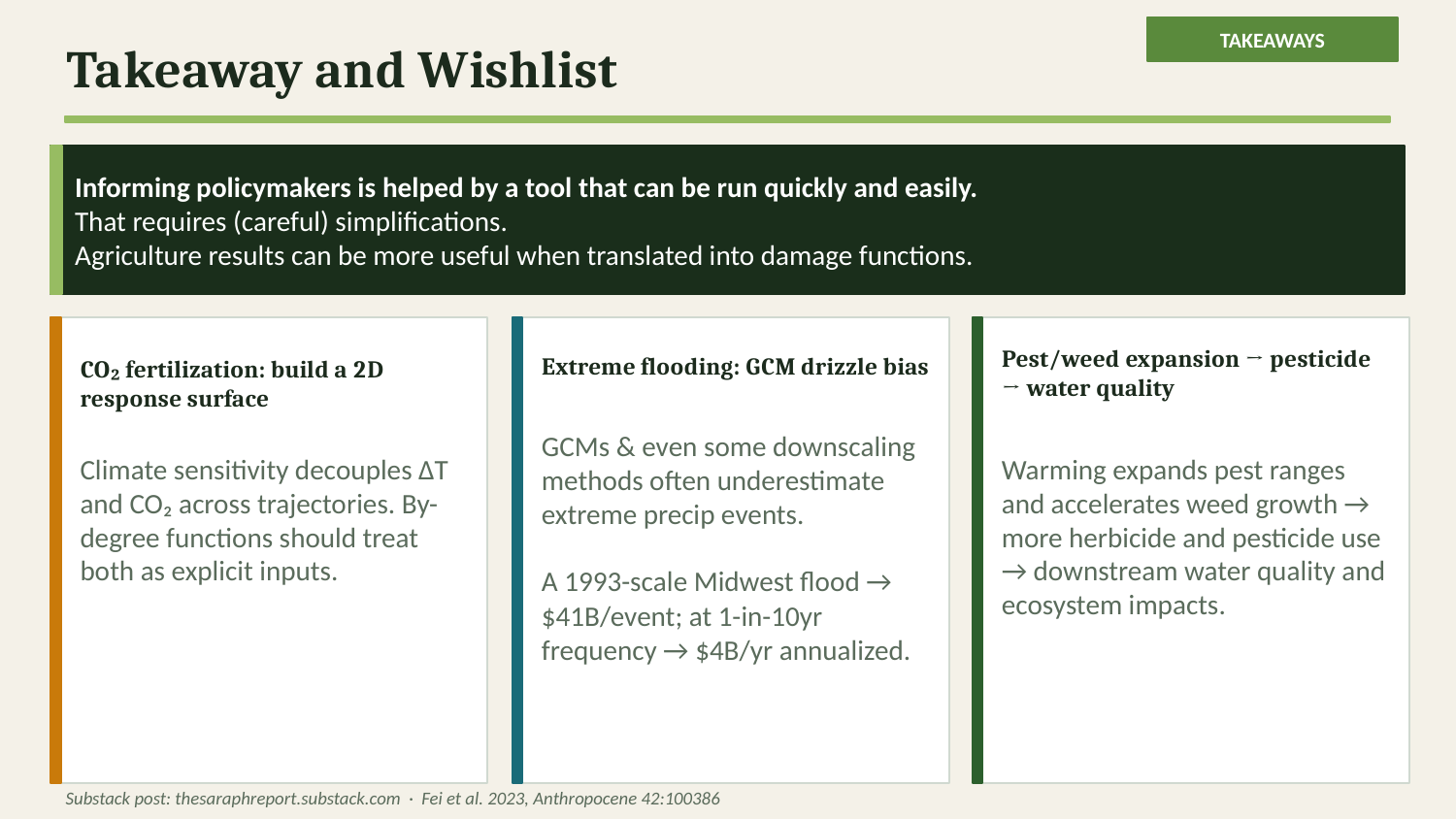

TAKEAWAYS
Takeaway and Wishlist

Informing policymakers is helped by a tool that can be run quickly and easily.
That requires (careful) simplifications.
Agriculture results can be more useful when translated into damage functions.

4
Pest/weed expansion → pesticide → water quality
Extreme flooding: GCM drizzle bias
CO₂ fertilization: build a 2D response surface
GCMs & even some downscaling methods often underestimate extreme precip events.

A 1993-scale Midwest flood → $41B/event; at 1-in-10yr frequency → $4B/yr annualized.
Climate sensitivity decouples ΔT and CO₂ across trajectories. By-degree functions should treat both as explicit inputs.
Warming expands pest ranges and accelerates weed growth → more herbicide and pesticide use → downstream water quality and ecosystem impacts.
Substack post: thesaraphreport.substack.com  ·  Fei et al. 2023, Anthropocene 42:100386